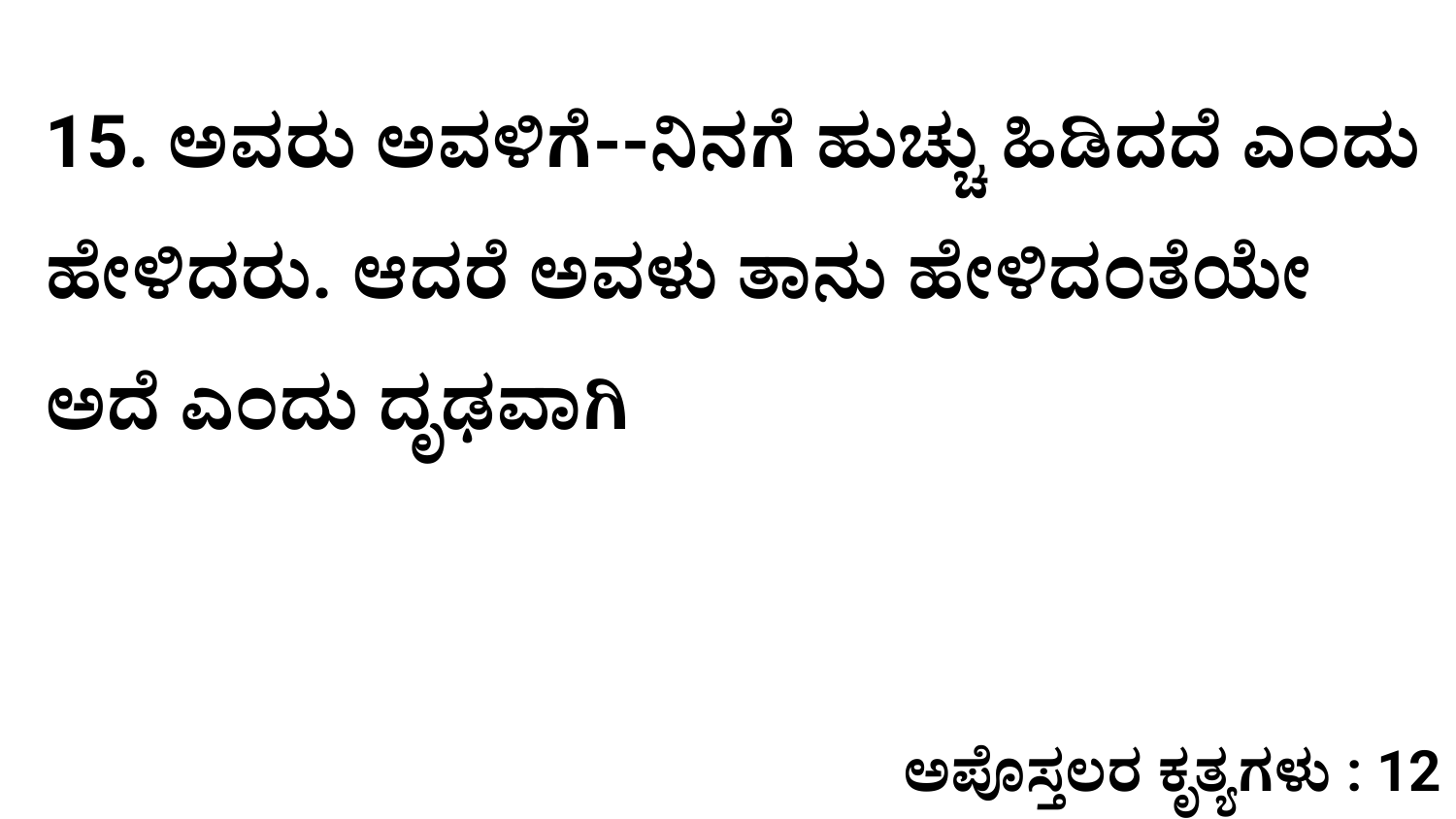

15. ಅವರು ಅವಳಿಗೆ--ನಿನಗೆ ಹುಚ್ಚು ಹಿಡಿದದೆ ಎಂದು ಹೇಳಿದರು. ಆದರೆ ಅವಳು ತಾನು ಹೇಳಿದಂತೆಯೇ ಅದೆ ಎಂದು ದೃಢವಾಗಿ
ಅಪೊಸ್ತಲರ ಕೃತ್ಯಗಳು : 12